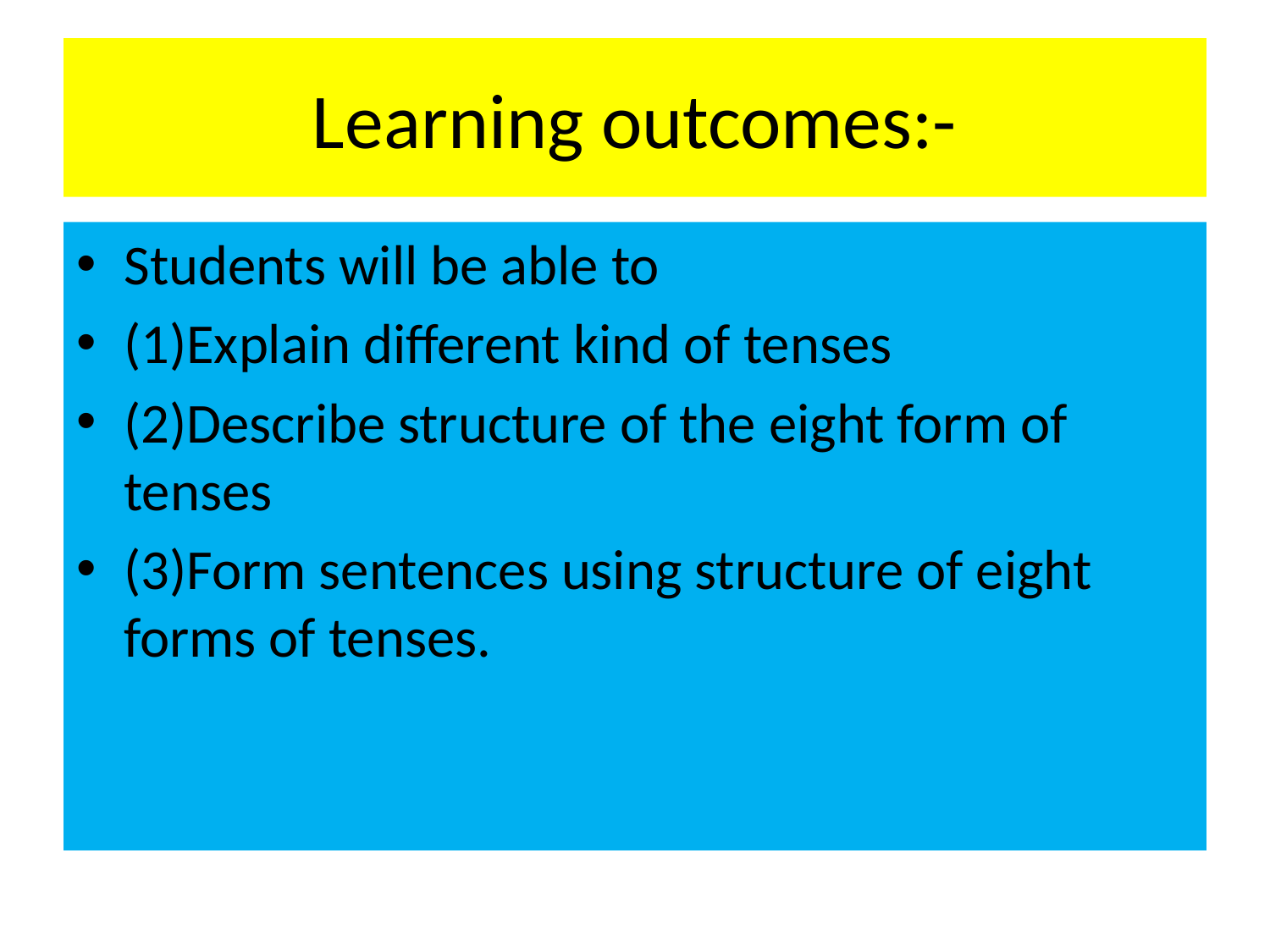

# Learning outcomes:-
Students will be able to
(1)Explain different kind of tenses
(2)Describe structure of the eight form of tenses
(3)Form sentences using structure of eight forms of tenses.